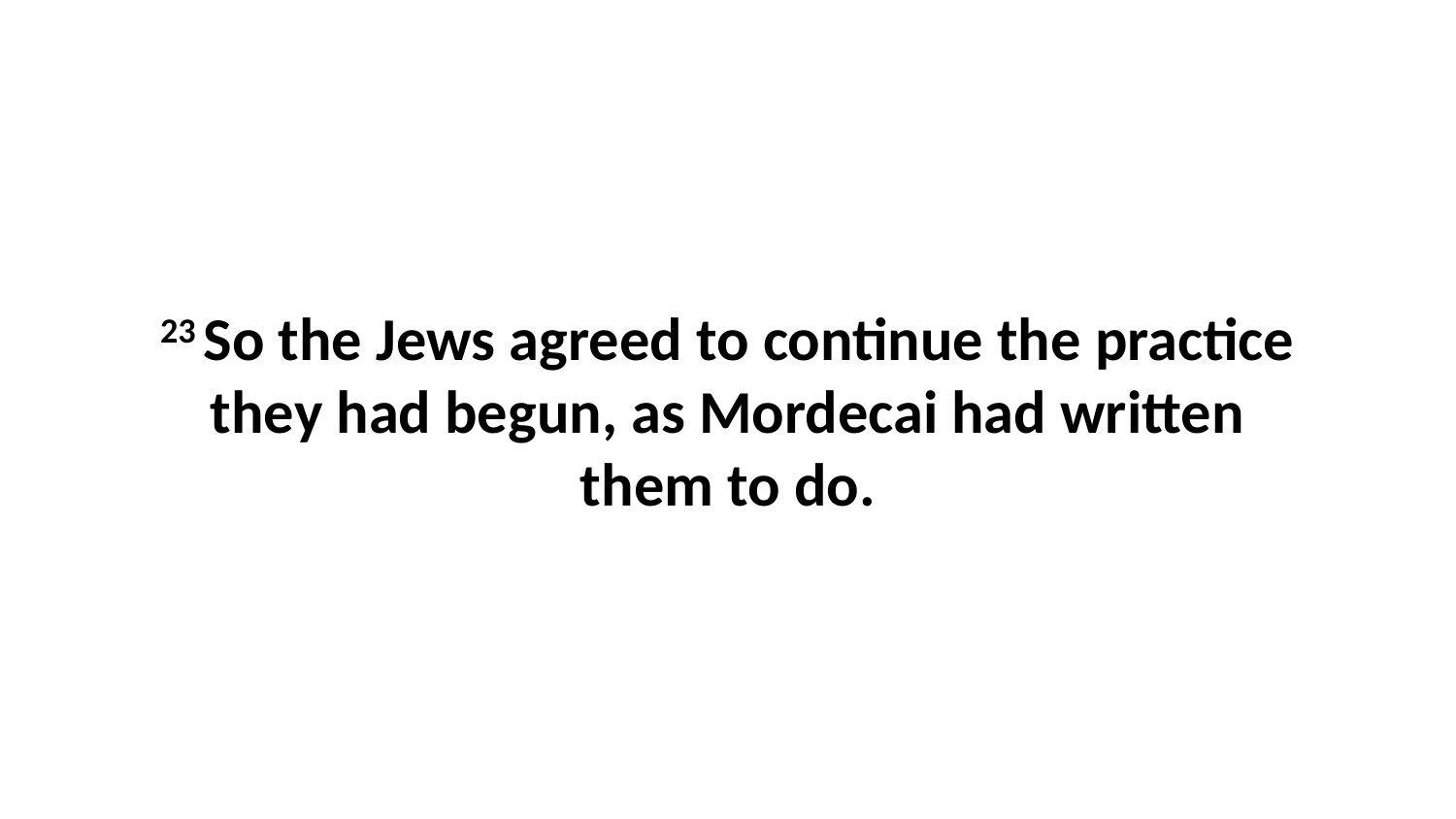

23 So the Jews agreed to continue the practice they had begun, as Mordecai had written them to do.